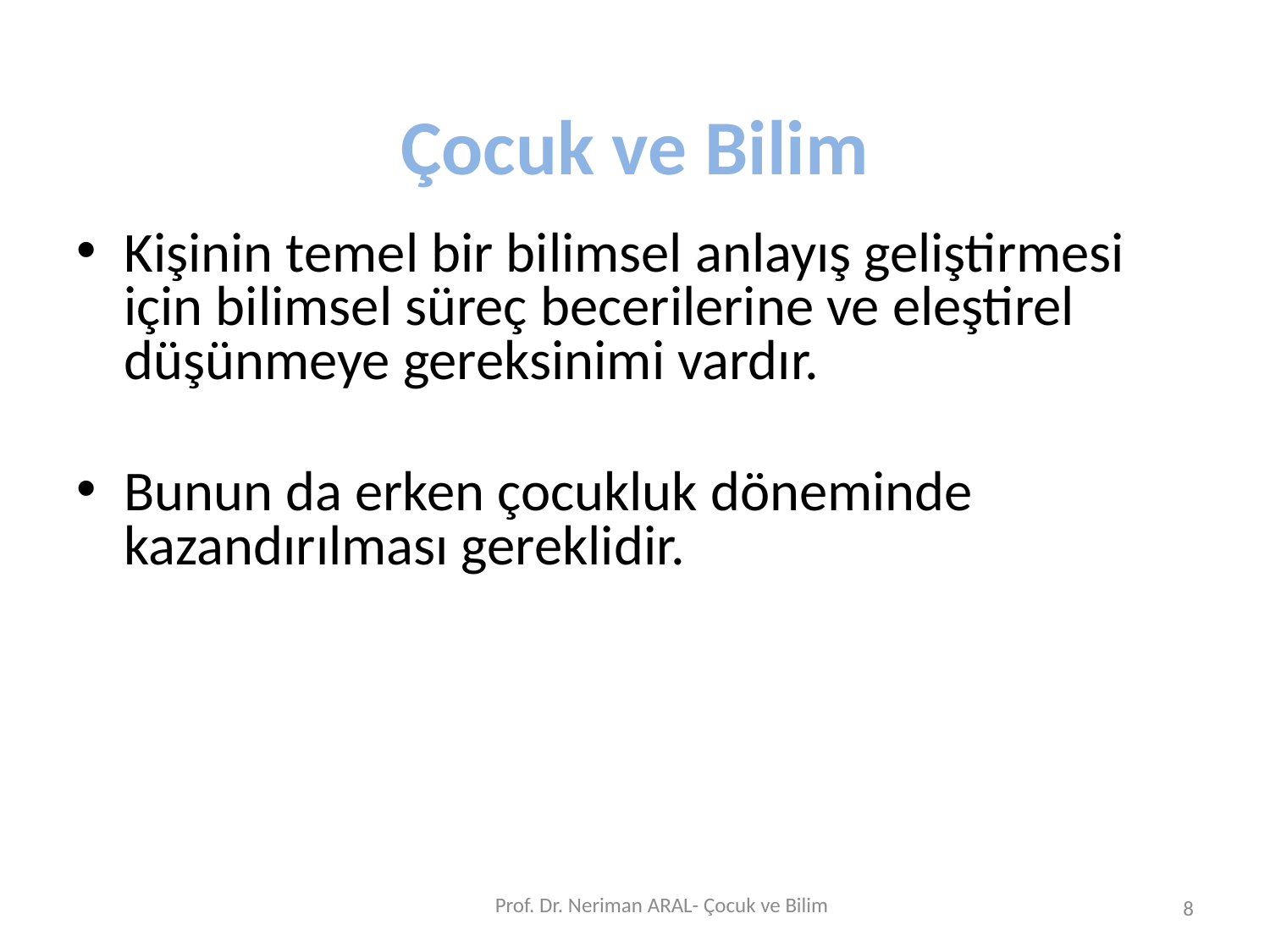

# Çocuk ve Bilim
Kişinin temel bir bilimsel anlayış geliştirmesi için bilimsel süreç becerilerine ve eleştirel düşünmeye gereksinimi vardır.

Bunun da erken çocukluk döneminde kazandırılması gereklidir.

Prof. Dr. Neriman ARAL- Çocuk ve Bilim
8